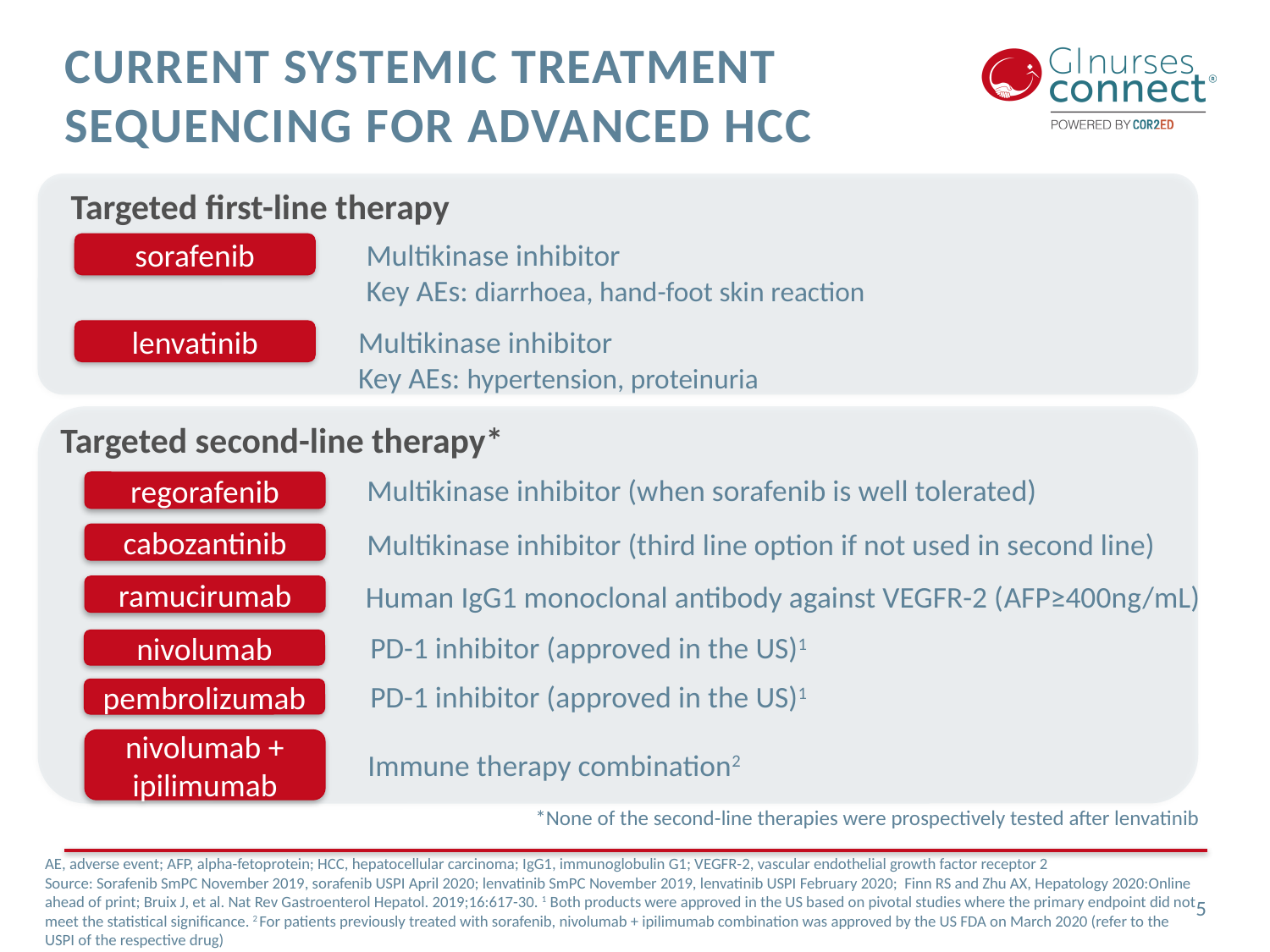

# Current systemic treatment sequencing for advanced HCC

Targeted first-line therapy
Multikinase inhibitor
Key AEs: diarrhoea, hand-foot skin reaction
sorafenib
Multikinase inhibitor
Key AEs: hypertension, proteinuria

lenvatinib

Targeted second-line therapy*
Multikinase inhibitor (when sorafenib is well tolerated)
regorafenib
Multikinase inhibitor (third line option if not used in second line)
cabozantinib
Human IgG1 monoclonal antibody against VEGFR-2 (AFP≥400ng/mL)
ramucirumab
PD-1 inhibitor (approved in the US)1
nivolumab
PD-1 inhibitor (approved in the US)1
pembrolizumab
nivolumab + ipilimumab
Immune therapy combination2
 *None of the second-line therapies were prospectively tested after lenvatinib
AE, adverse event; AFP, alpha-fetoprotein; HCC, hepatocellular carcinoma; IgG1, immunoglobulin G1; VEGFR-2, vascular endothelial growth factor receptor 2
Source: Sorafenib SmPC November 2019, sorafenib USPI April 2020; lenvatinib SmPC November 2019, lenvatinib USPI February 2020;  Finn RS and Zhu AX, Hepatology 2020:Online ahead of print; Bruix J, et al. Nat Rev Gastroenterol Hepatol. 2019;16:617-30. 1 Both products were approved in the US based on pivotal studies where the primary endpoint did not meet the statistical significance. 2 For patients previously treated with sorafenib, nivolumab + ipilimumab combination was approved by the US FDA on March 2020 (refer to the USPI of the respective drug)
5